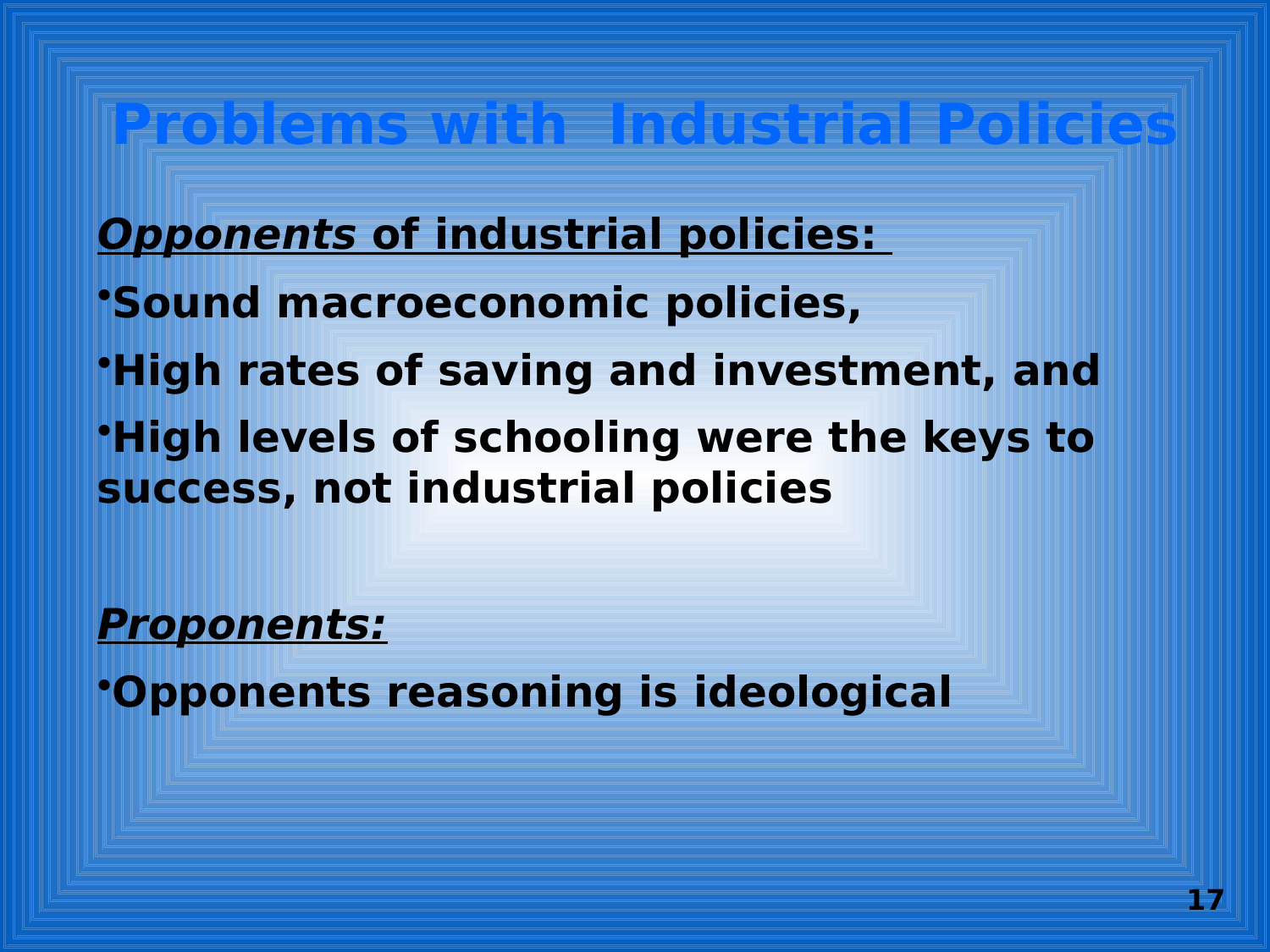

# Problems with  Industrial Policies
Opponents of industrial policies:
Sound macroeconomic policies,
High rates of saving and investment, and
High levels of schooling were the keys to success, not industrial policies

Proponents:
Opponents reasoning is ideological